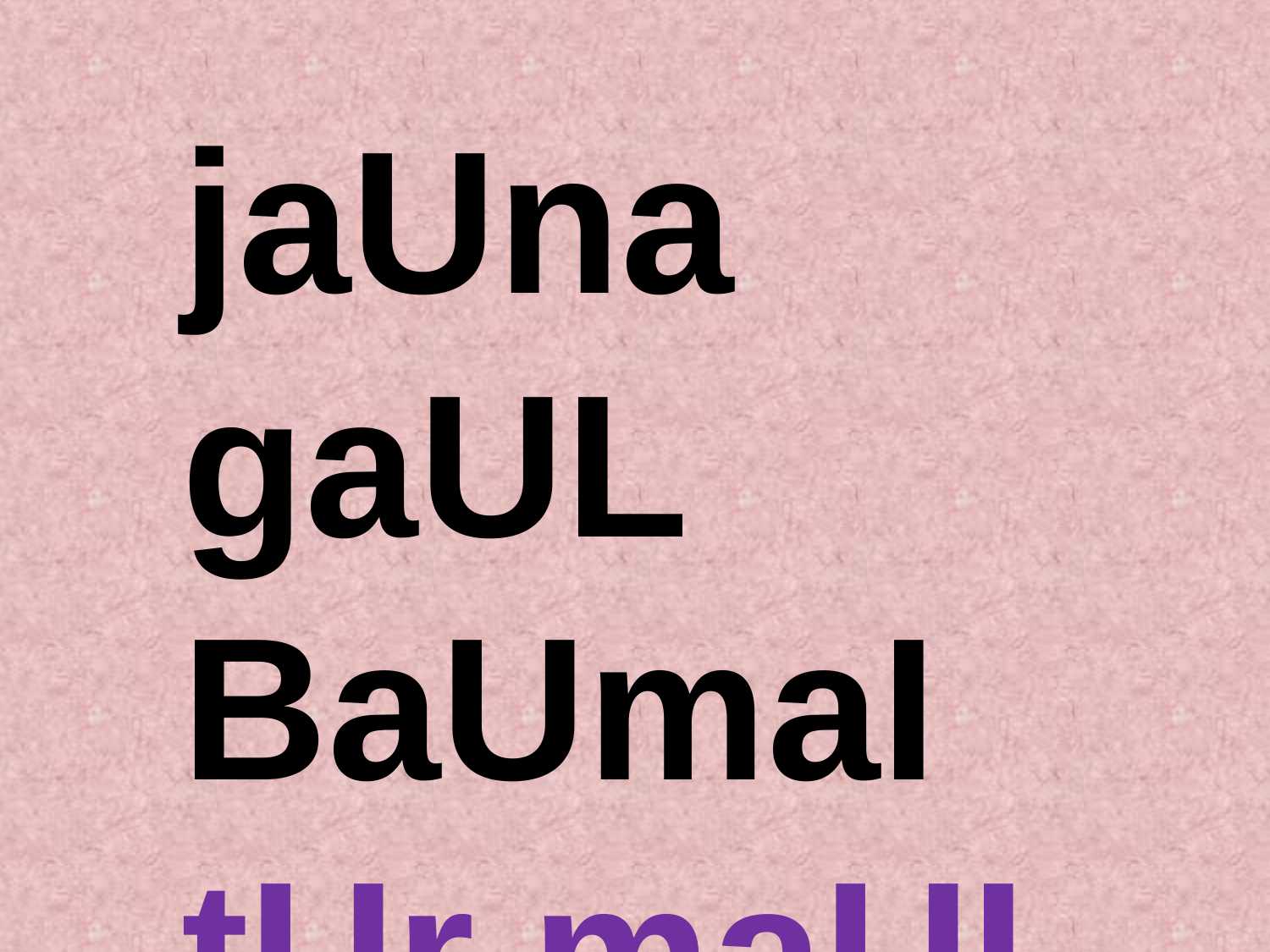

jaUna gaUL BaUmaI tUr maUL TrbaUja kapUsa trajaU